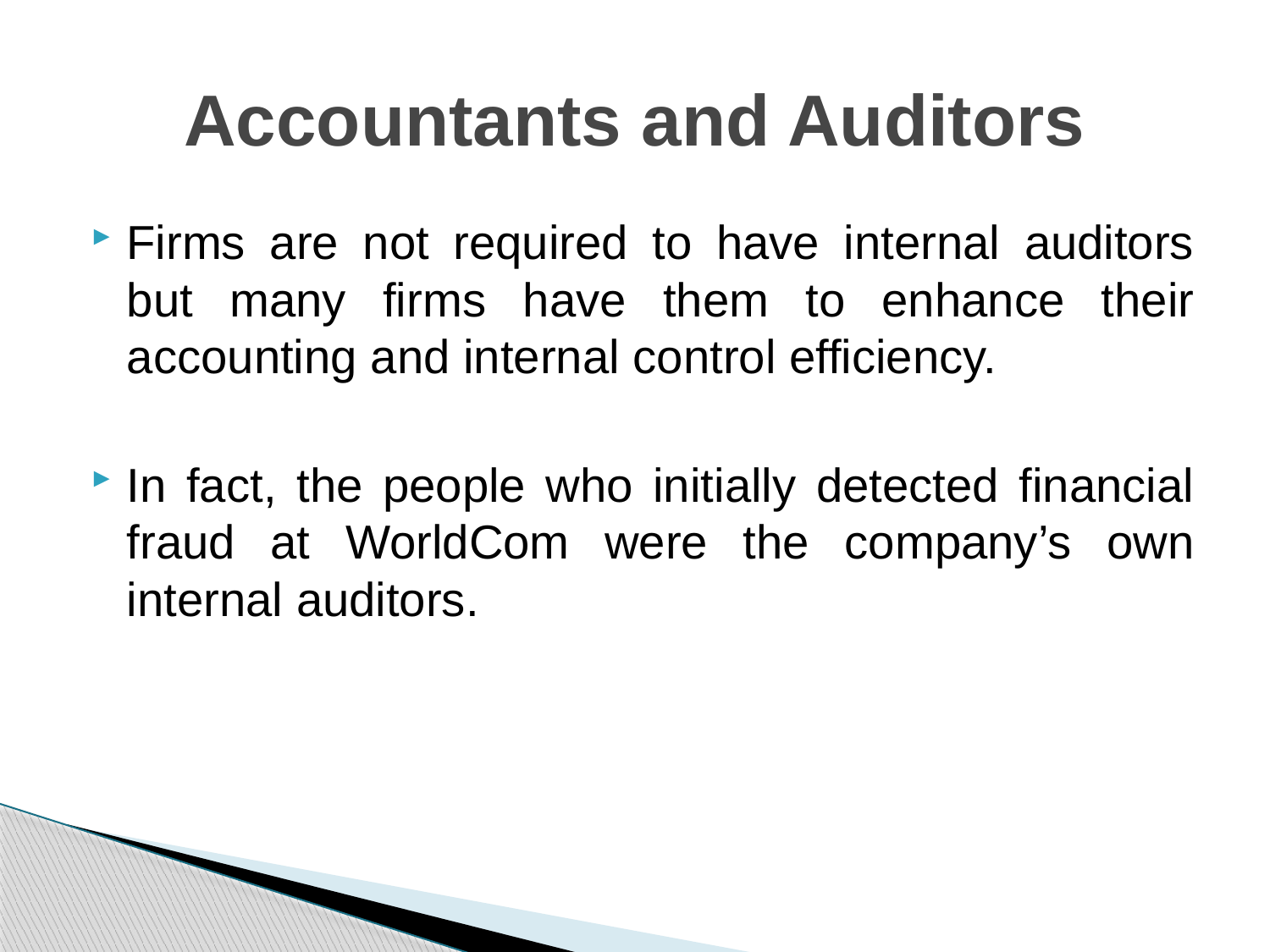

# Accountants and Auditors
Firms are not required to have internal auditors but many firms have them to enhance their accounting and internal control efficiency.

In fact, the people who initially detected financial fraud at WorldCom were the company’s own internal auditors.